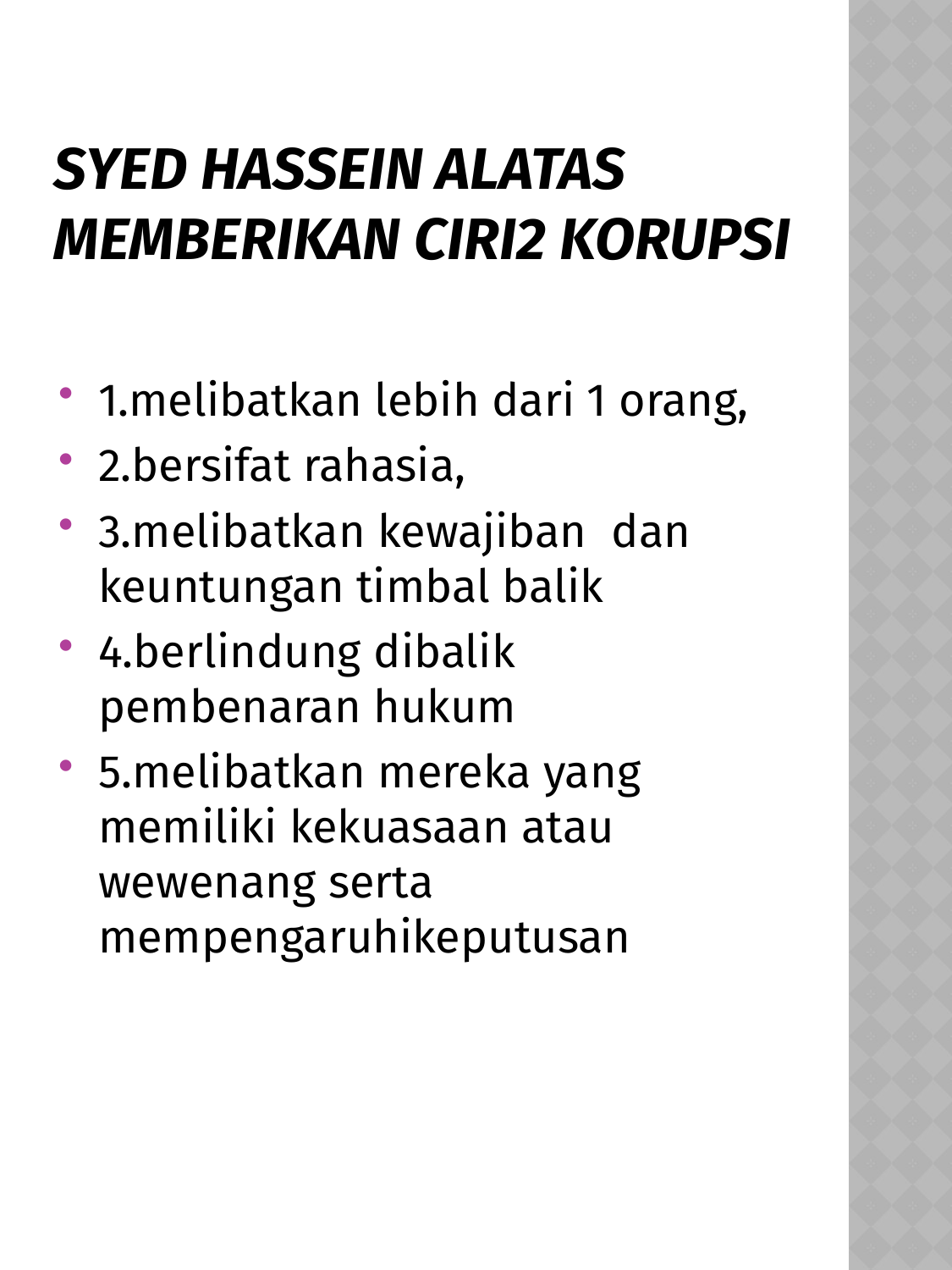

# Syed Hassein Alatas memberikan ciri2 korupsi

1.melibatkan lebih dari 1 orang,
2.bersifat rahasia,
3.melibatkan kewajiban  dan keuntungan timbal balik
4.berlindung dibalik pembenaran hukum
5.melibatkan mereka yang memiliki kekuasaan atau wewenang serta  mempengaruhikeputusan